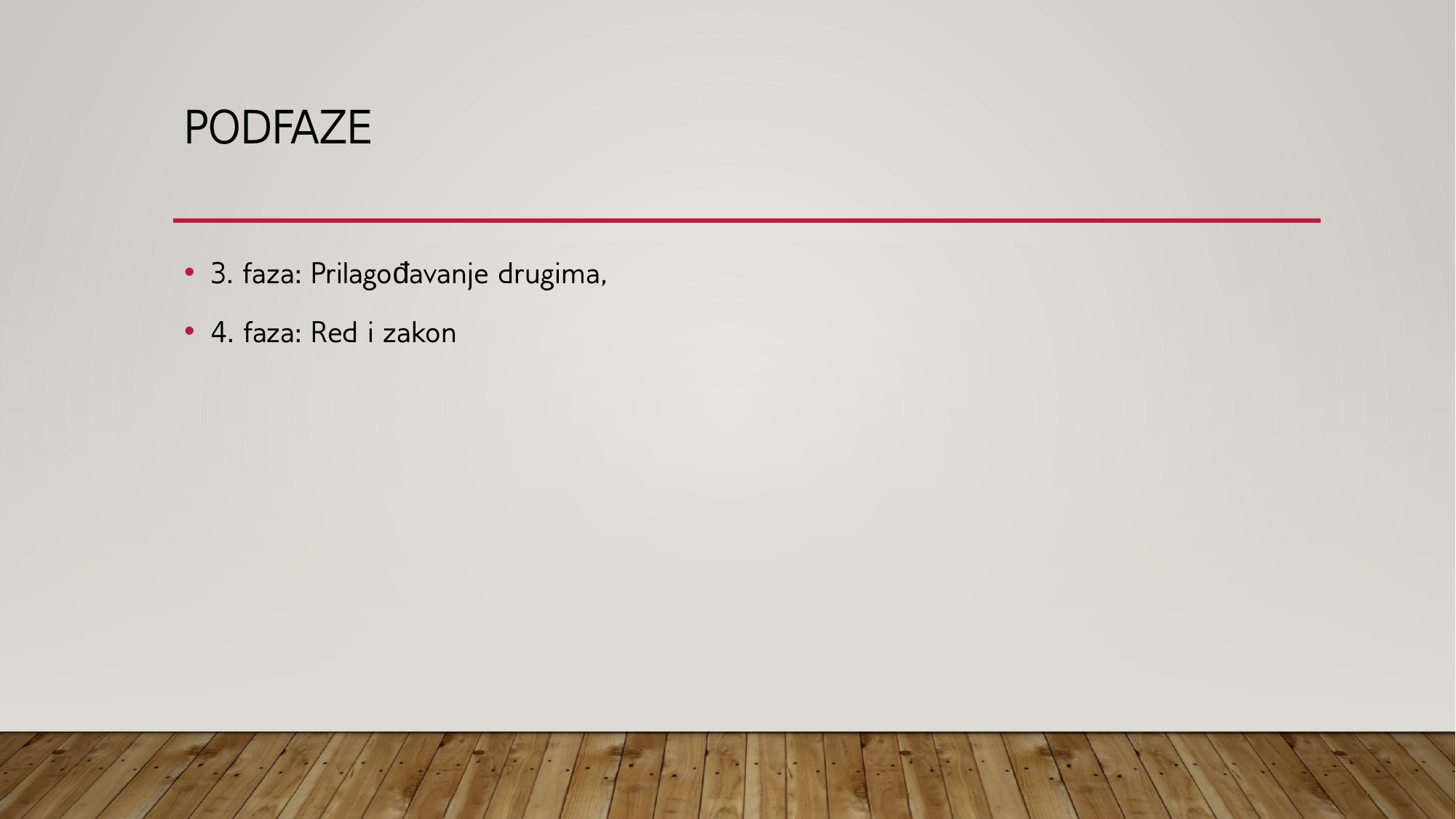

# podfaze
3. faza: Prilagođavanje drugima,
4. faza: Red i zakon